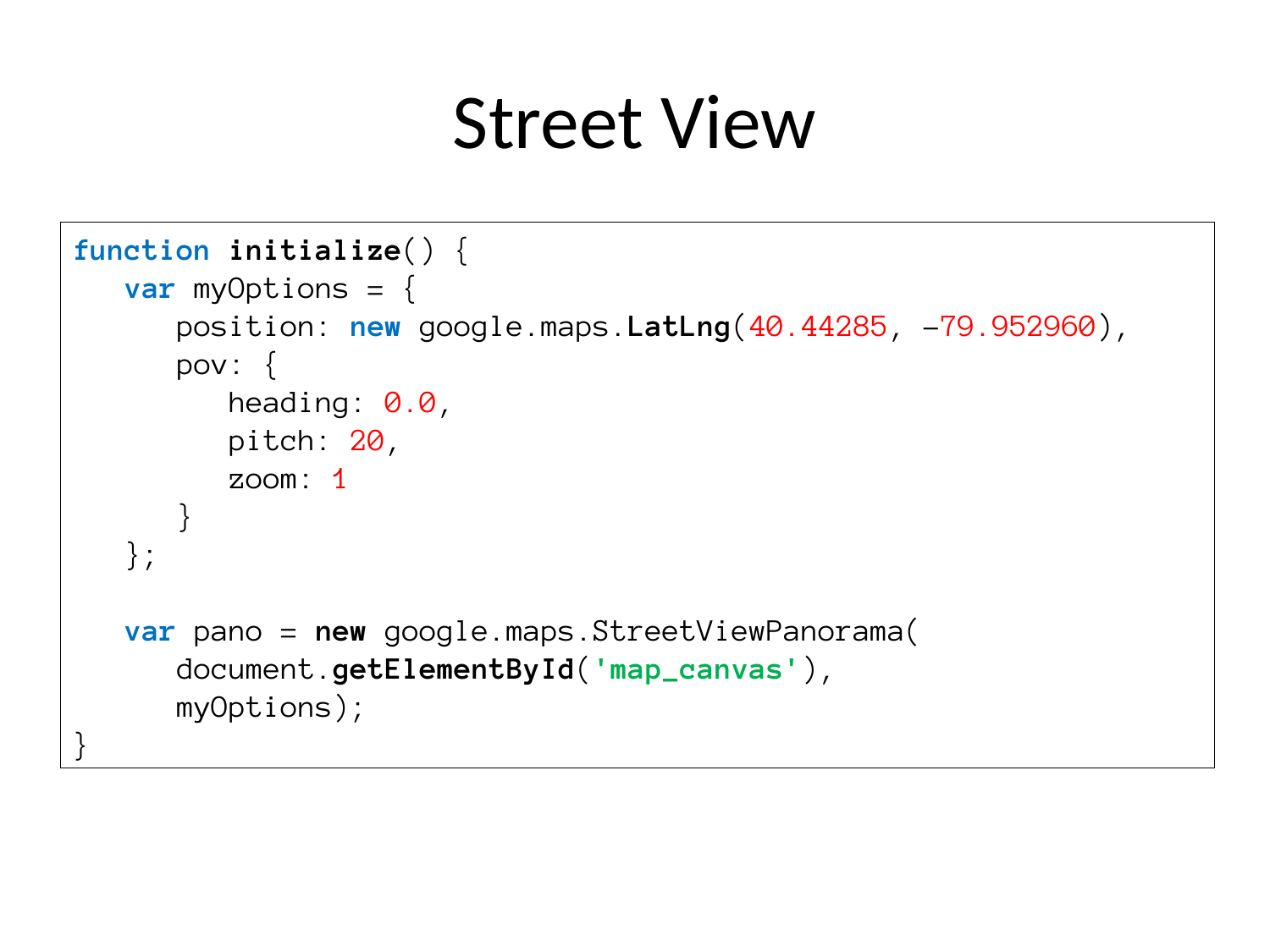

# Street View
function initialize() {
   var myOptions = {
      position: new google.maps.LatLng(40.44285, -79.952960),
      pov: {
         heading: 0.0,
         pitch: 20,
         zoom: 1
      }
   };

   var pano = new google.maps.StreetViewPanorama(
      document.getElementById('map_canvas'),
      myOptions);
}